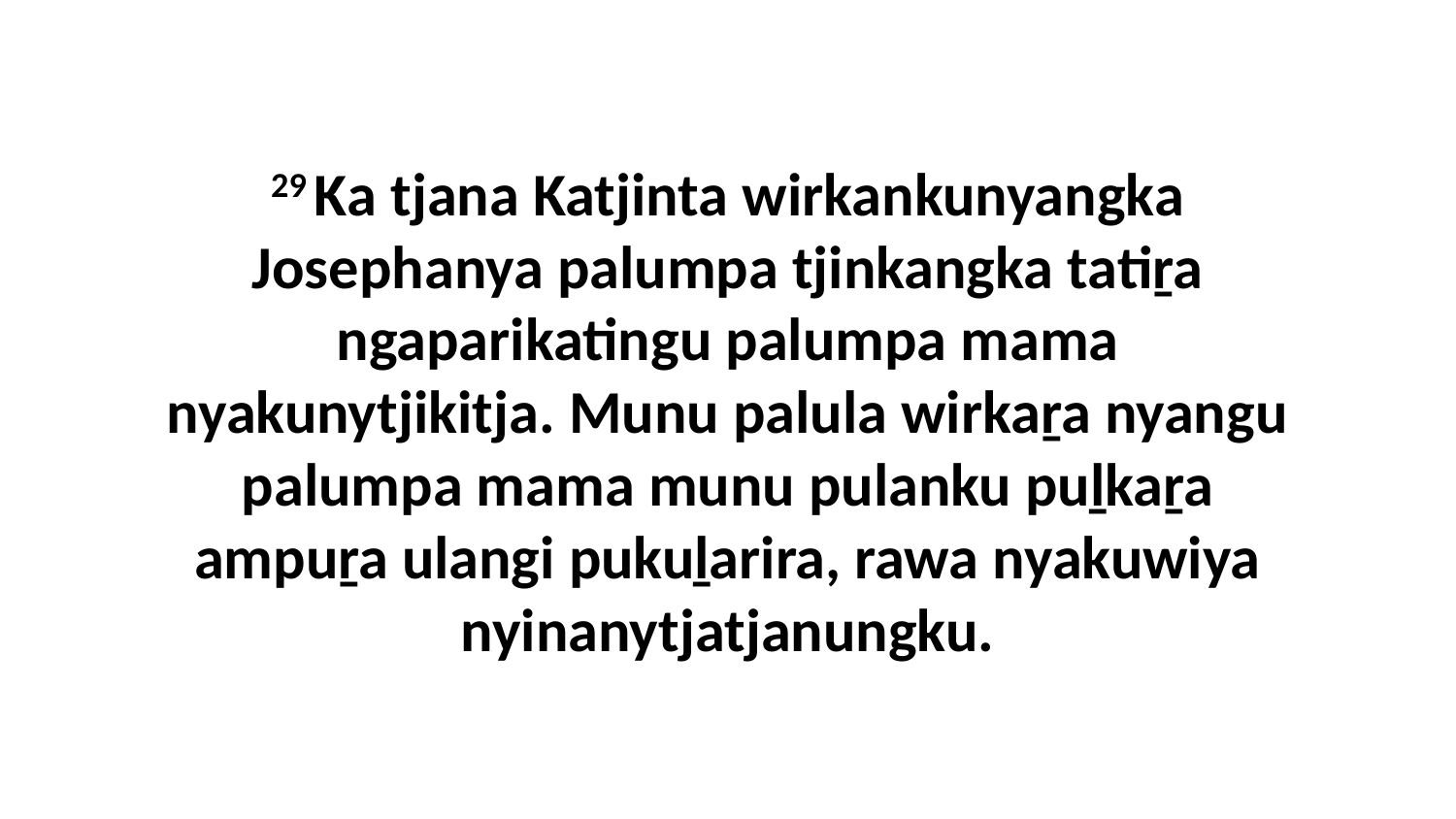

29 Ka tjana Katjinta wirkankunyangka Josephanya palumpa tjinkangka tatiṟa ngaparikatingu palumpa mama nyakunytjikitja. Munu palula wirkaṟa nyangu palumpa mama munu pulanku puḻkaṟa ampuṟa ulangi pukuḻarira, rawa nyakuwiya nyinanytjatjanungku.